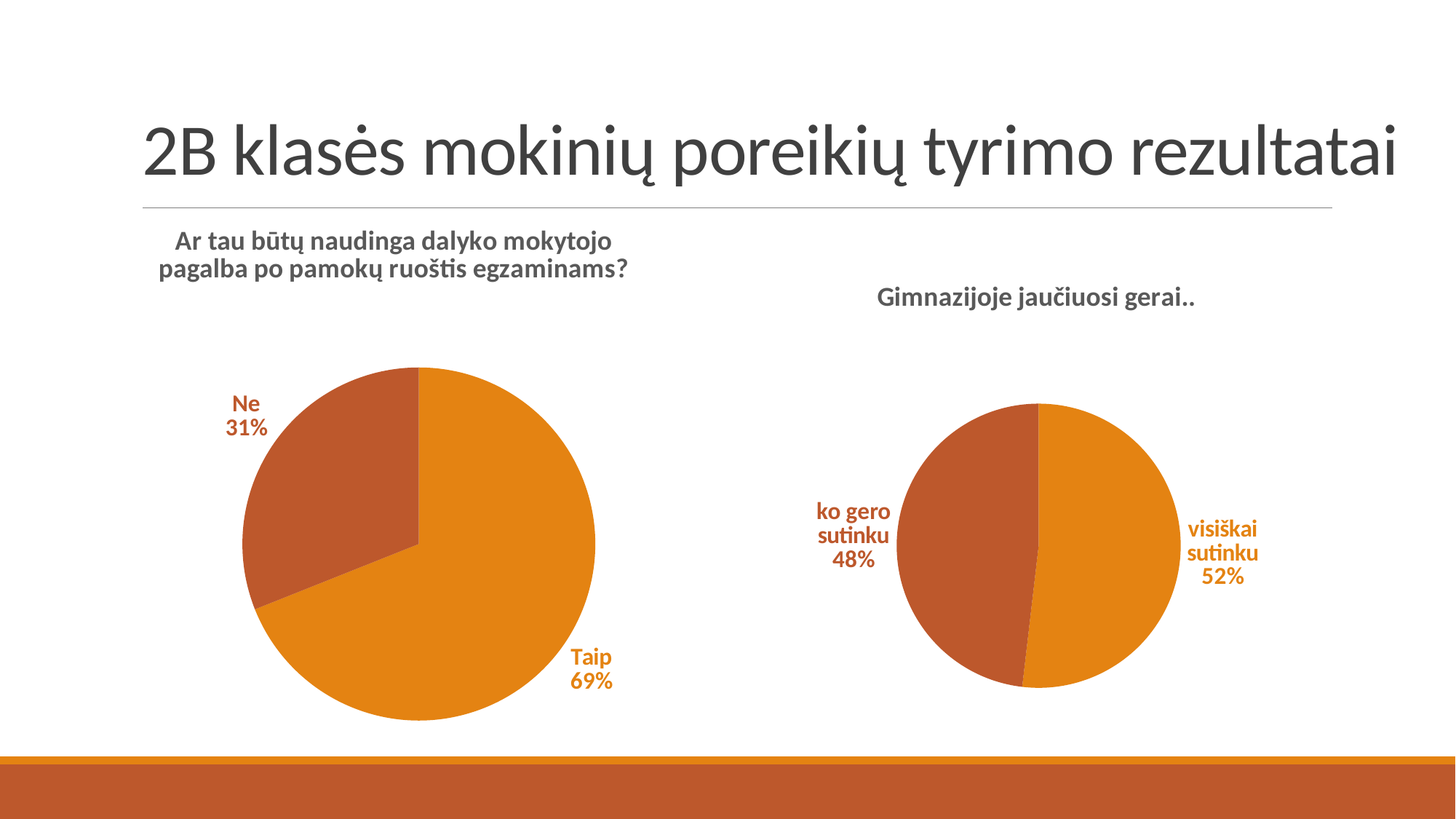

# 2B klasės mokinių poreikių tyrimo rezultatai

### Chart:

| Category | Ar tau būtų naudinga dalyko mokytojo pagalba po pamokų ruoštis egzaminams? |
|---|---|
| Taip | 20.0 |
| Ne | 9.0 |

### Chart:

| Category | Gimnazijoje jaučiuosi gerai.. |
|---|---|
| visiškai sutinku | 14.0 |
| ko gero sutinku | 13.0 |